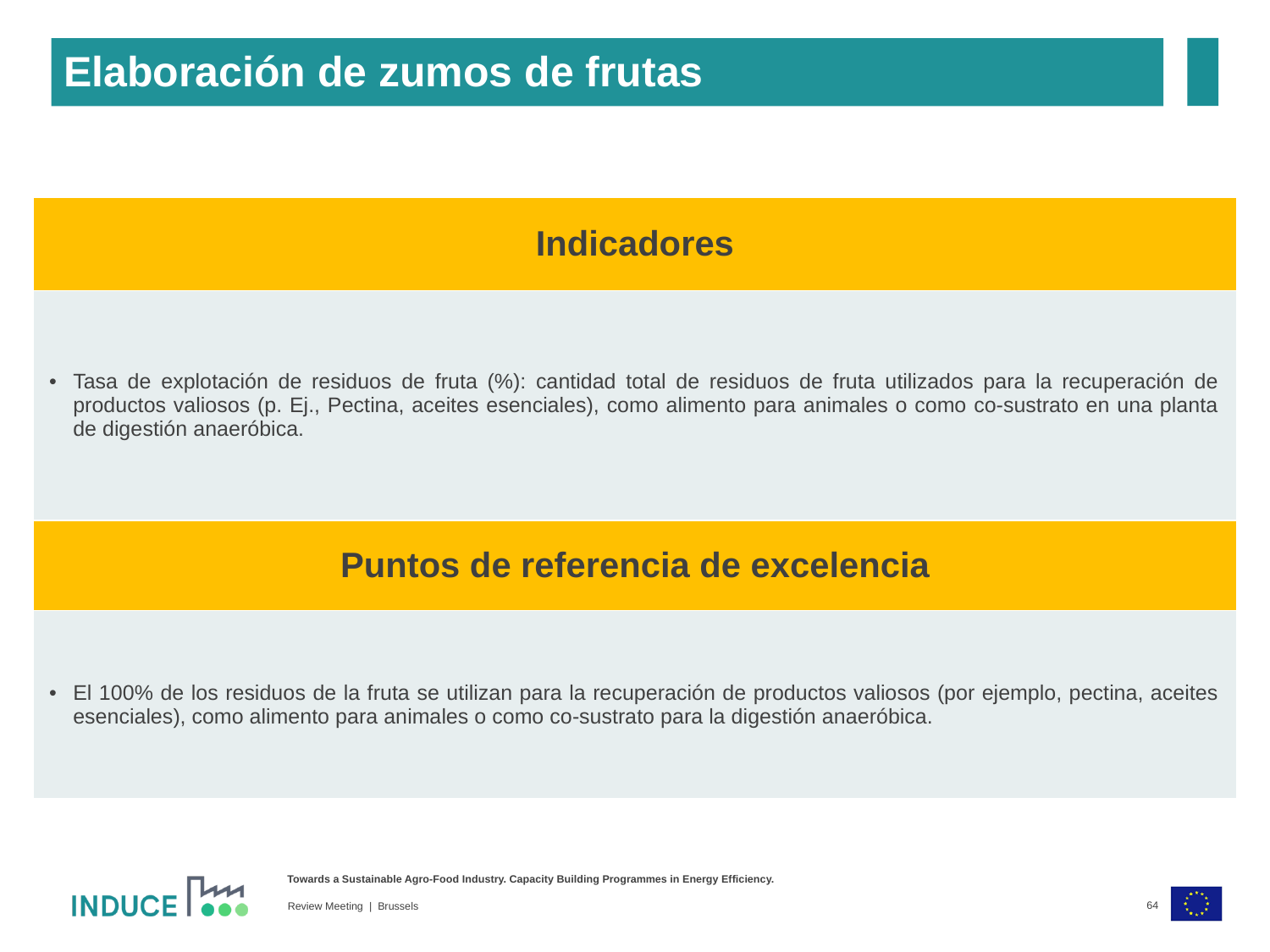

Elaboración de zumos de frutas
| Indicadores |
| --- |
| Tasa de explotación de residuos de fruta (%): cantidad total de residuos de fruta utilizados para la recuperación de productos valiosos (p. Ej., Pectina, aceites esenciales), como alimento para animales o como co-sustrato en una planta de digestión anaeróbica. |
| Puntos de referencia de excelencia |
| --- |
| El 100% de los residuos de la fruta se utilizan para la recuperación de productos valiosos (por ejemplo, pectina, aceites esenciales), como alimento para animales o como co-sustrato para la digestión anaeróbica. |
64
Review Meeting  |  Brussels